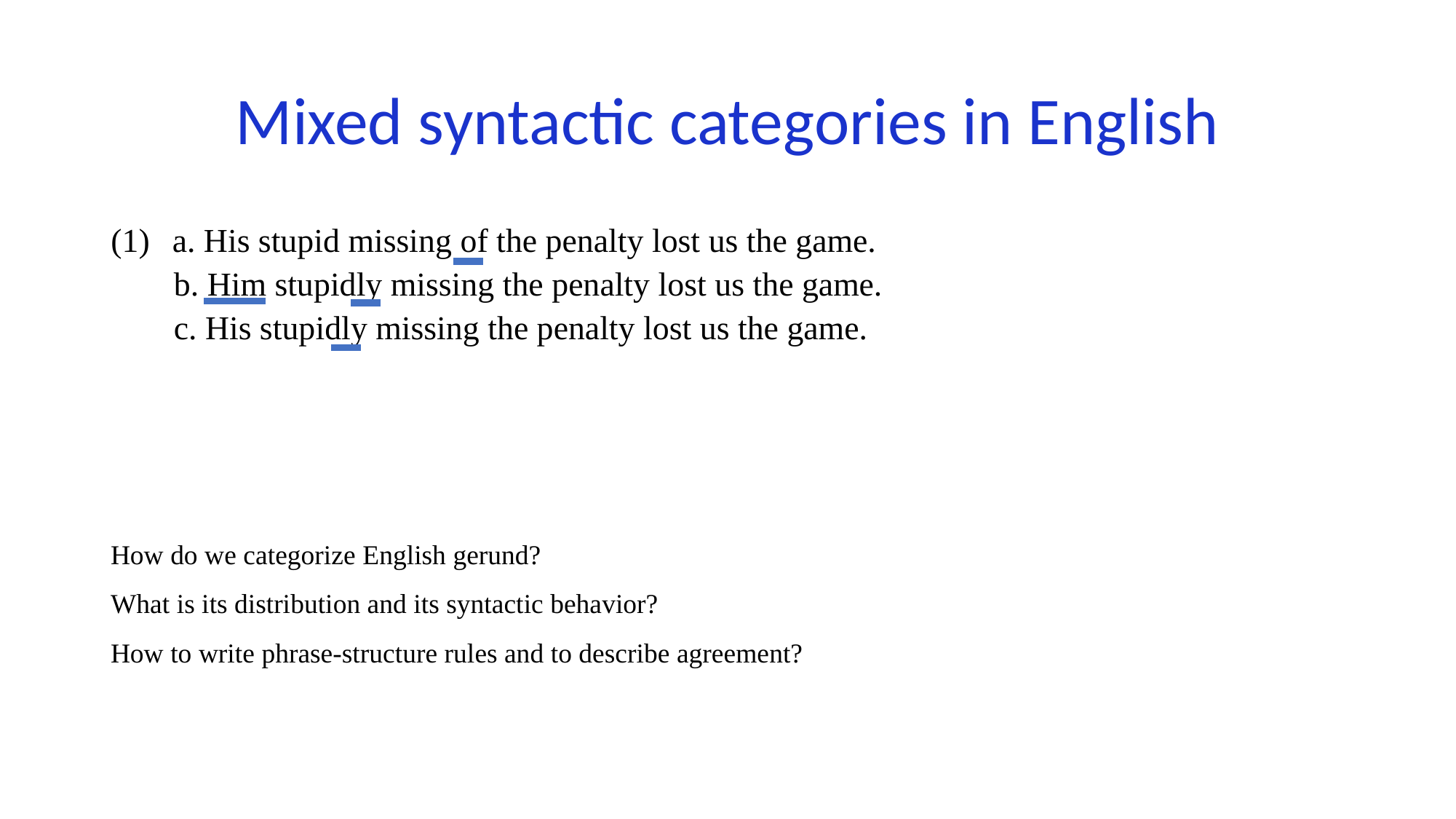

# Mixed syntactic categories in English
a. His stupid missing of the penalty lost us the game.
 b. Him stupidly missing the penalty lost us the game.
 c. His stupidly missing the penalty lost us the game.
How do we categorize English gerund?
What is its distribution and its syntactic behavior?
How to write phrase-structure rules and to describe agreement?